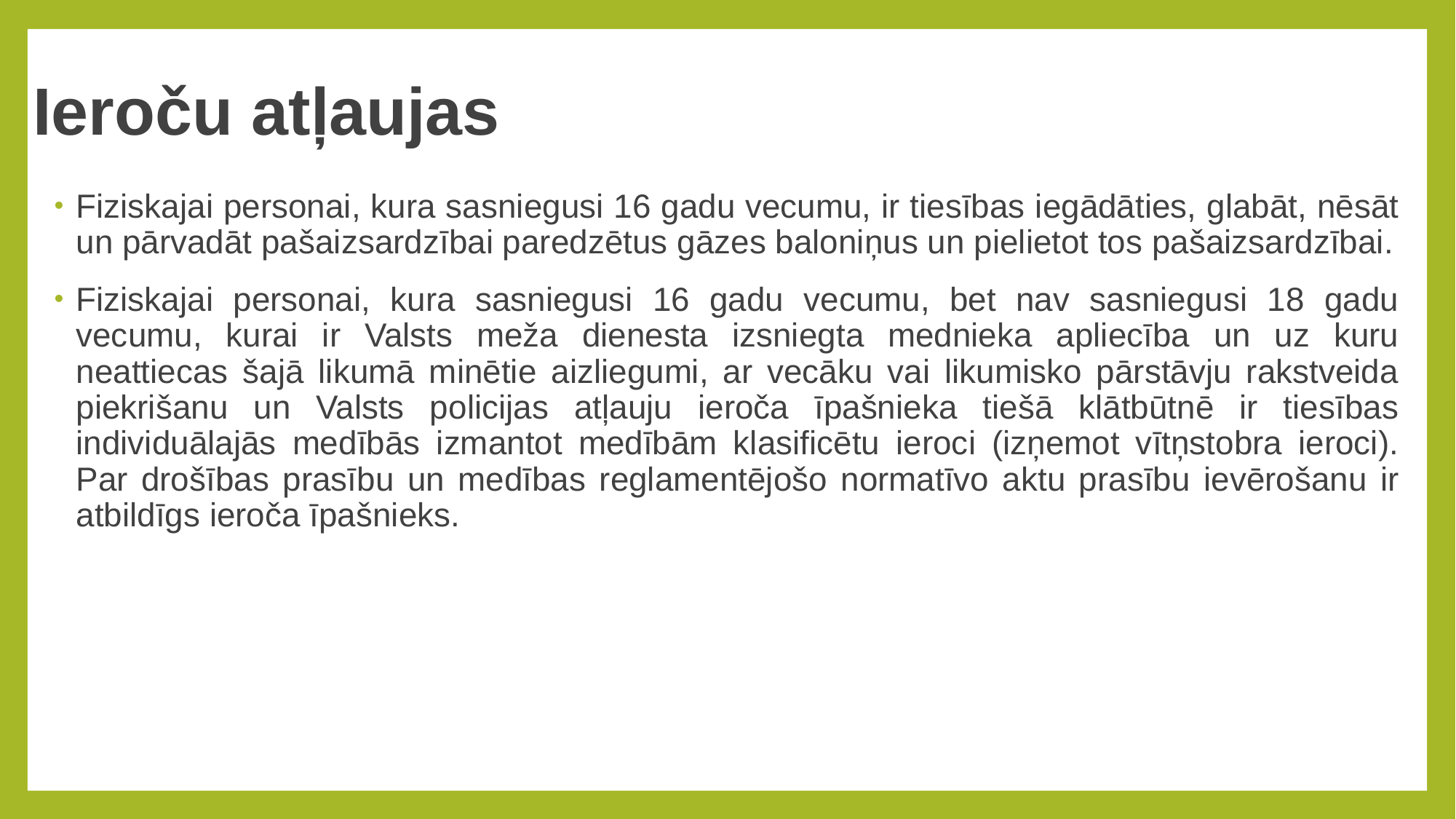

# Ieroču atļaujas
Fiziskajai personai, kura sasniegusi 16 gadu vecumu, ir tiesības iegādāties, glabāt, nēsāt un pārvadāt pašaizsardzībai paredzētus gāzes baloniņus un pielietot tos pašaizsardzībai.
Fiziskajai personai, kura sasniegusi 16 gadu vecumu, bet nav sasniegusi 18 gadu vecumu, kurai ir Valsts meža dienesta izsniegta mednieka apliecība un uz kuru neattiecas šajā likumā minētie aizliegumi, ar vecāku vai likumisko pārstāvju rakstveida piekrišanu un Valsts policijas atļauju ieroča īpašnieka tiešā klātbūtnē ir tiesības individuālajās medībās izmantot medībām klasificētu ieroci (izņemot vītņstobra ieroci). Par drošības prasību un medības reglamentējošo normatīvo aktu prasību ievērošanu ir atbildīgs ieroča īpašnieks.